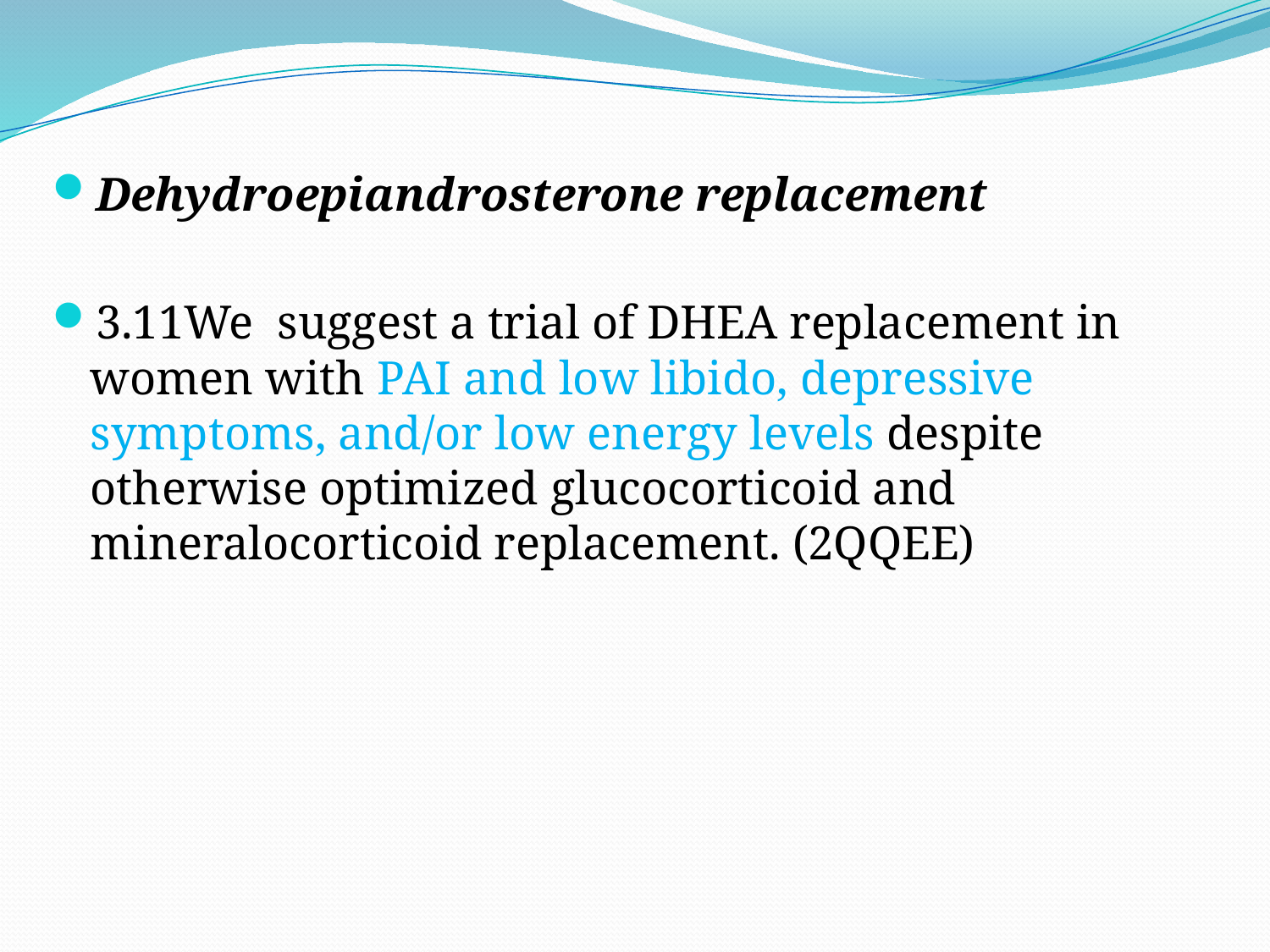

Dehydroepiandrosterone replacement

3.11We  suggest a trial of DHEA replacement in women with PAI and low libido, depressive symptoms, and/or low energy levels despite otherwise optimized glucocorticoid and mineralocorticoid replacement. (2QQEE)